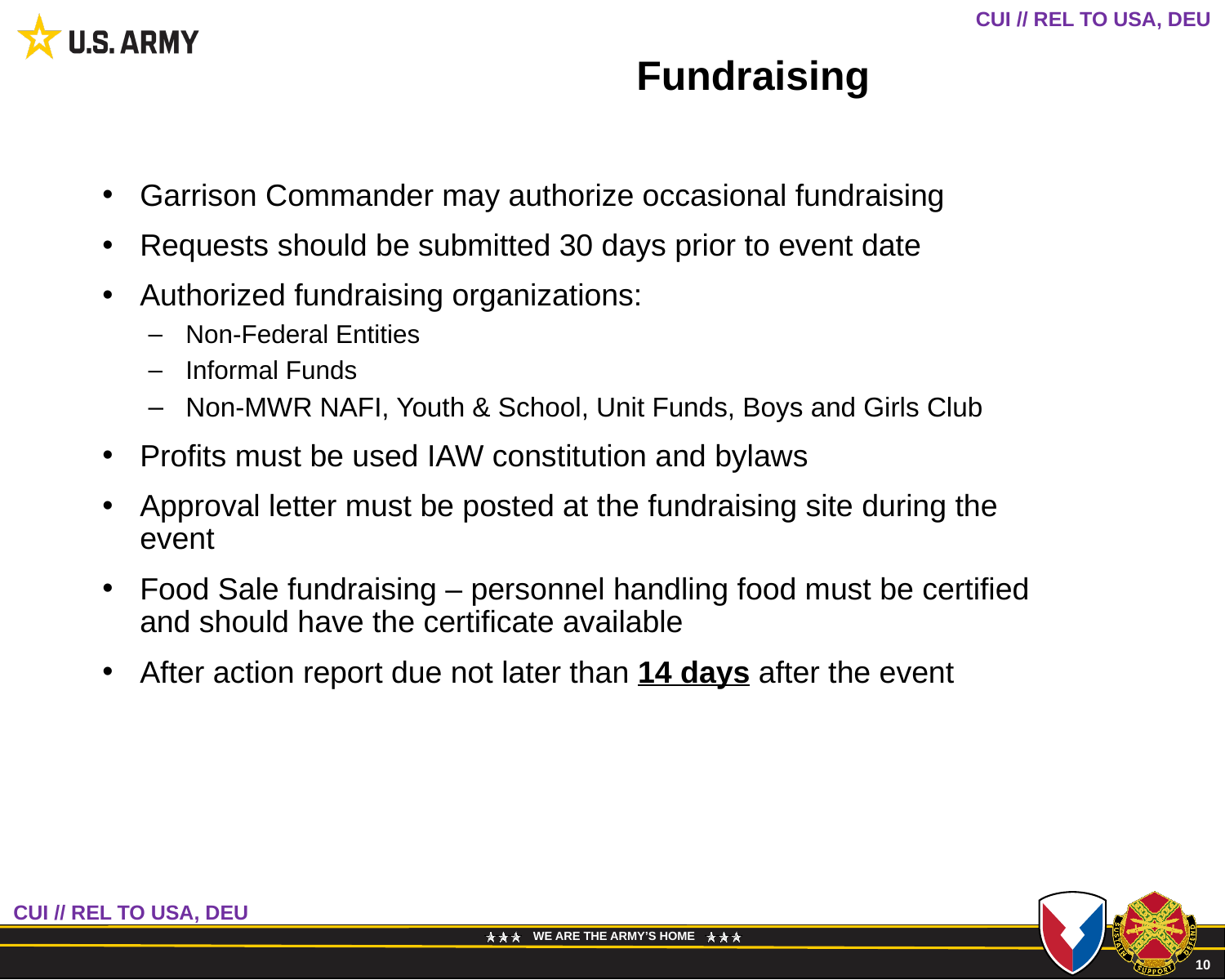

# Fundraising
Garrison Commander may authorize occasional fundraising
Requests should be submitted 30 days prior to event date
Authorized fundraising organizations:
Non-Federal Entities
Informal Funds
Non-MWR NAFI, Youth & School, Unit Funds, Boys and Girls Club
Profits must be used IAW constitution and bylaws
Approval letter must be posted at the fundraising site during the event
Food Sale fundraising – personnel handling food must be certified and should have the certificate available
After action report due not later than 14 days after the event